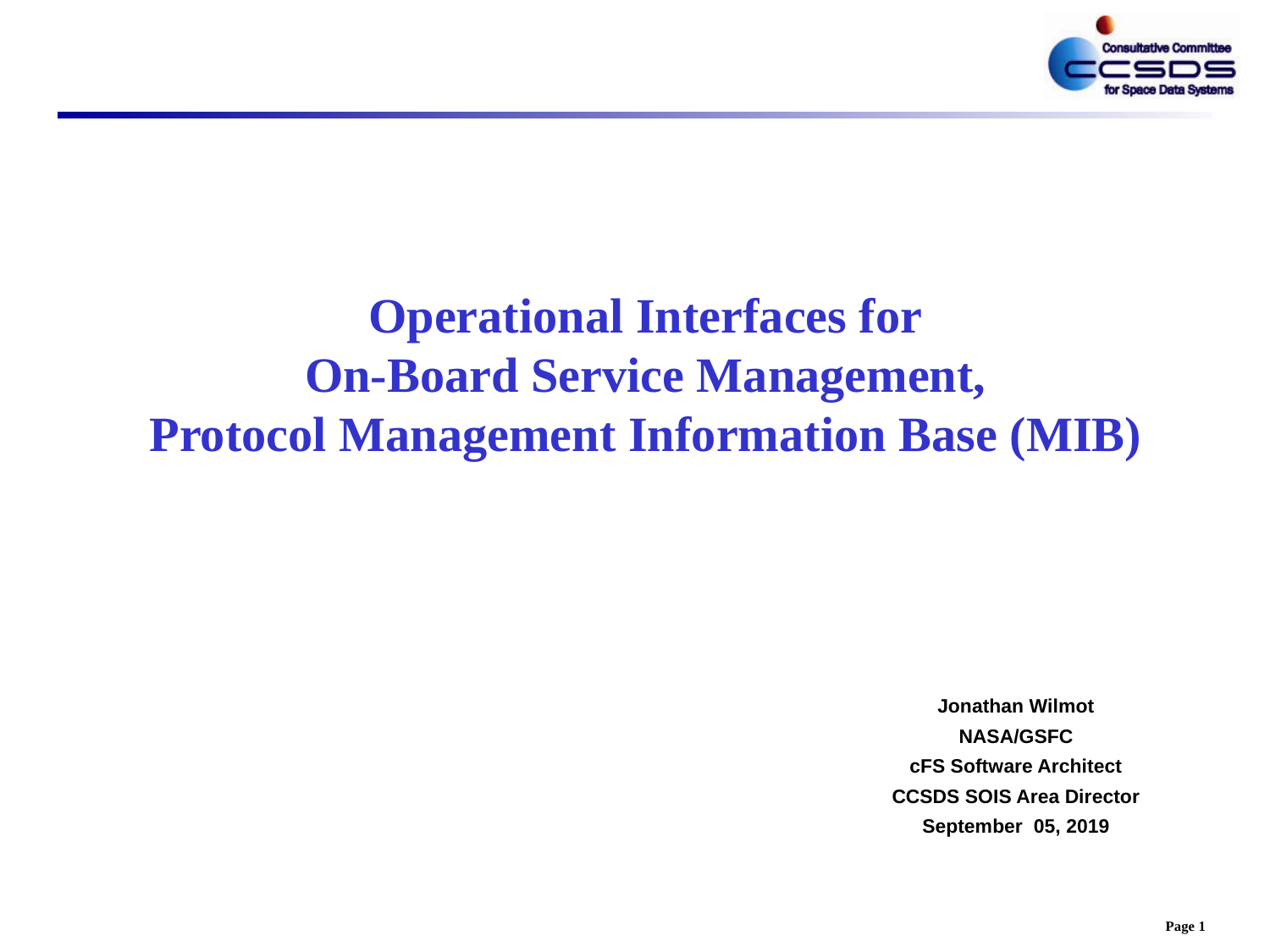

# Operational Interfaces for On-Board Service Management, Protocol Management Information Base (MIB)
Jonathan Wilmot
NASA/GSFC
cFS Software Architect
CCSDS SOIS Area Director
September  05, 2019